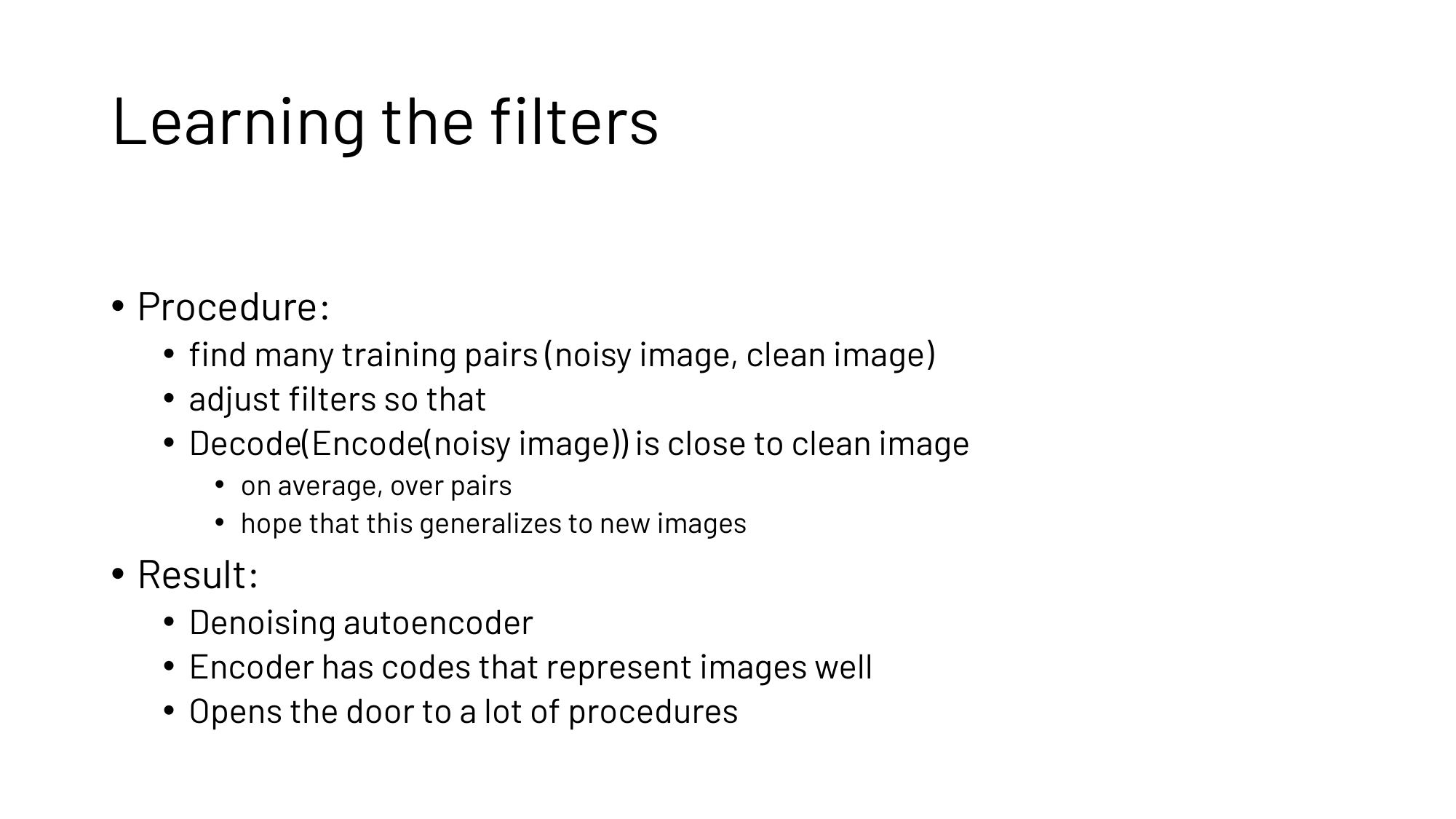

# Learning the filters

Procedure:
find many training pairs (noisy image, clean image)
adjust filters so that
Decode(Encode(noisy image)) is close to clean image
on average, over pairs
hope that this generalizes to new images
Result:
Denoising autoencoder
Encoder has codes that represent images well
Opens the door to a lot of procedures